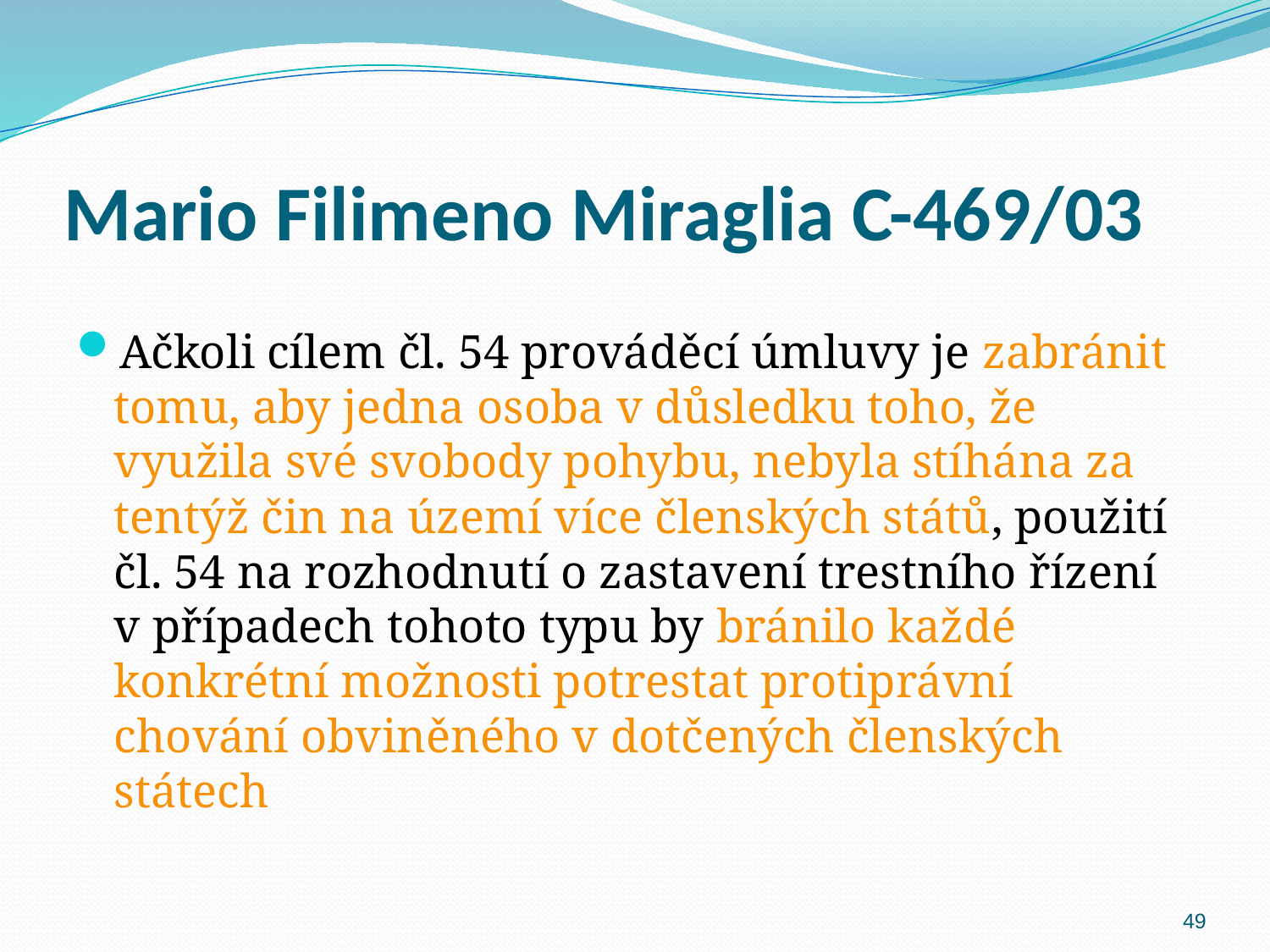

# Mario Filimeno Miraglia C-469/03
Ačkoli cílem čl. 54 prováděcí úmluvy je zabránit tomu, aby jedna osoba v důsledku toho, že využila své svobody pohybu, nebyla stíhána za tentýž čin na území více členských států, použití čl. 54 na rozhodnutí o zastavení trestního řízení v případech tohoto typu by bránilo každé konkrétní možnosti potrestat protiprávní chování obviněného v dotčených členských státech
49